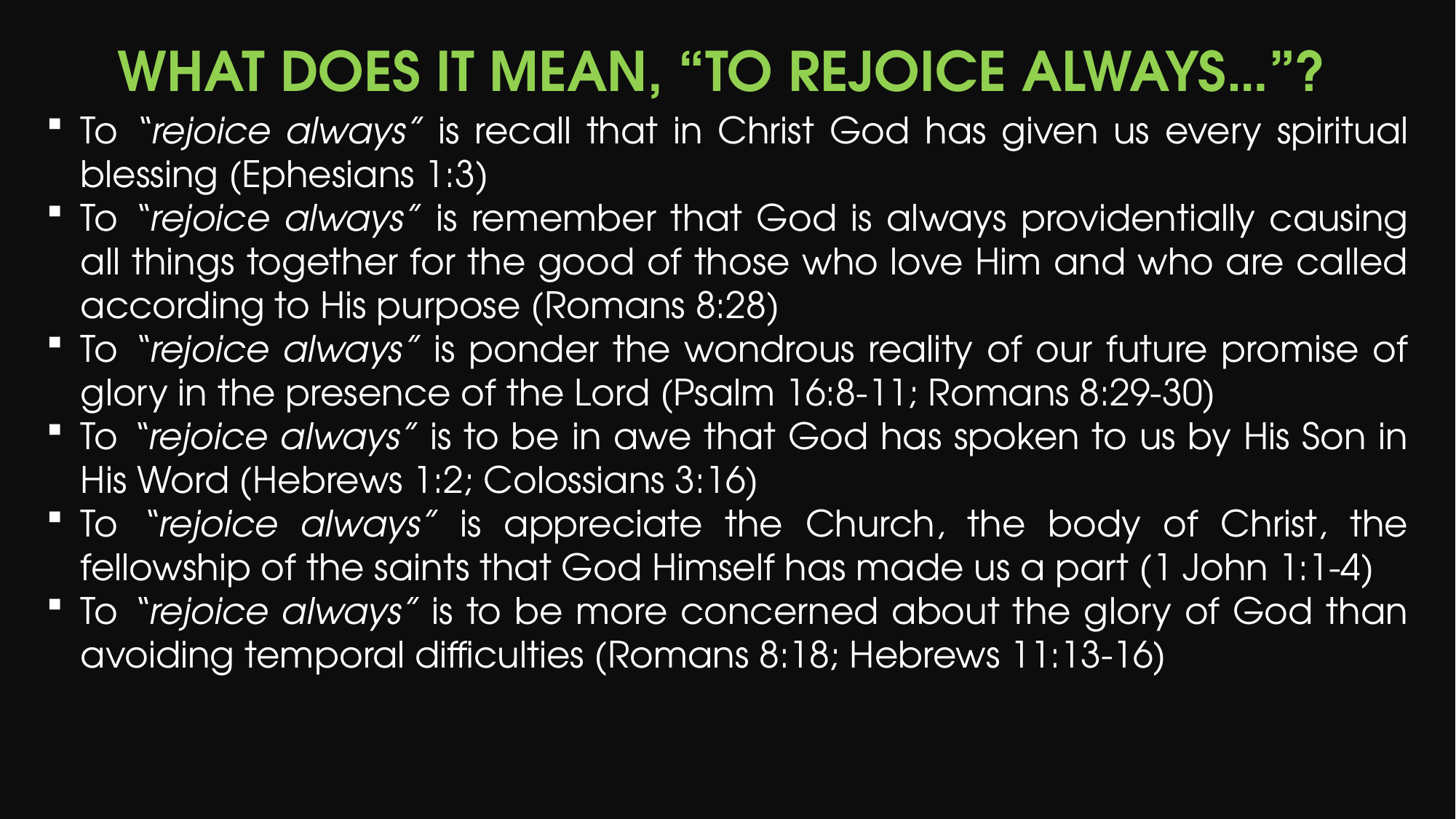

What does it mean, “to rejoice always…”?
To “rejoice always” is recall that in Christ God has given us every spiritual blessing (Ephesians 1:3)
To “rejoice always” is remember that God is always providentially causing all things together for the good of those who love Him and who are called according to His purpose (Romans 8:28)
To “rejoice always” is ponder the wondrous reality of our future promise of glory in the presence of the Lord (Psalm 16:8-11; Romans 8:29-30)
To “rejoice always” is to be in awe that God has spoken to us by His Son in His Word (Hebrews 1:2; Colossians 3:16)
To “rejoice always” is appreciate the Church, the body of Christ, the fellowship of the saints that God Himself has made us a part (1 John 1:1-4)
To “rejoice always” is to be more concerned about the glory of God than avoiding temporal difficulties (Romans 8:18; Hebrews 11:13-16)